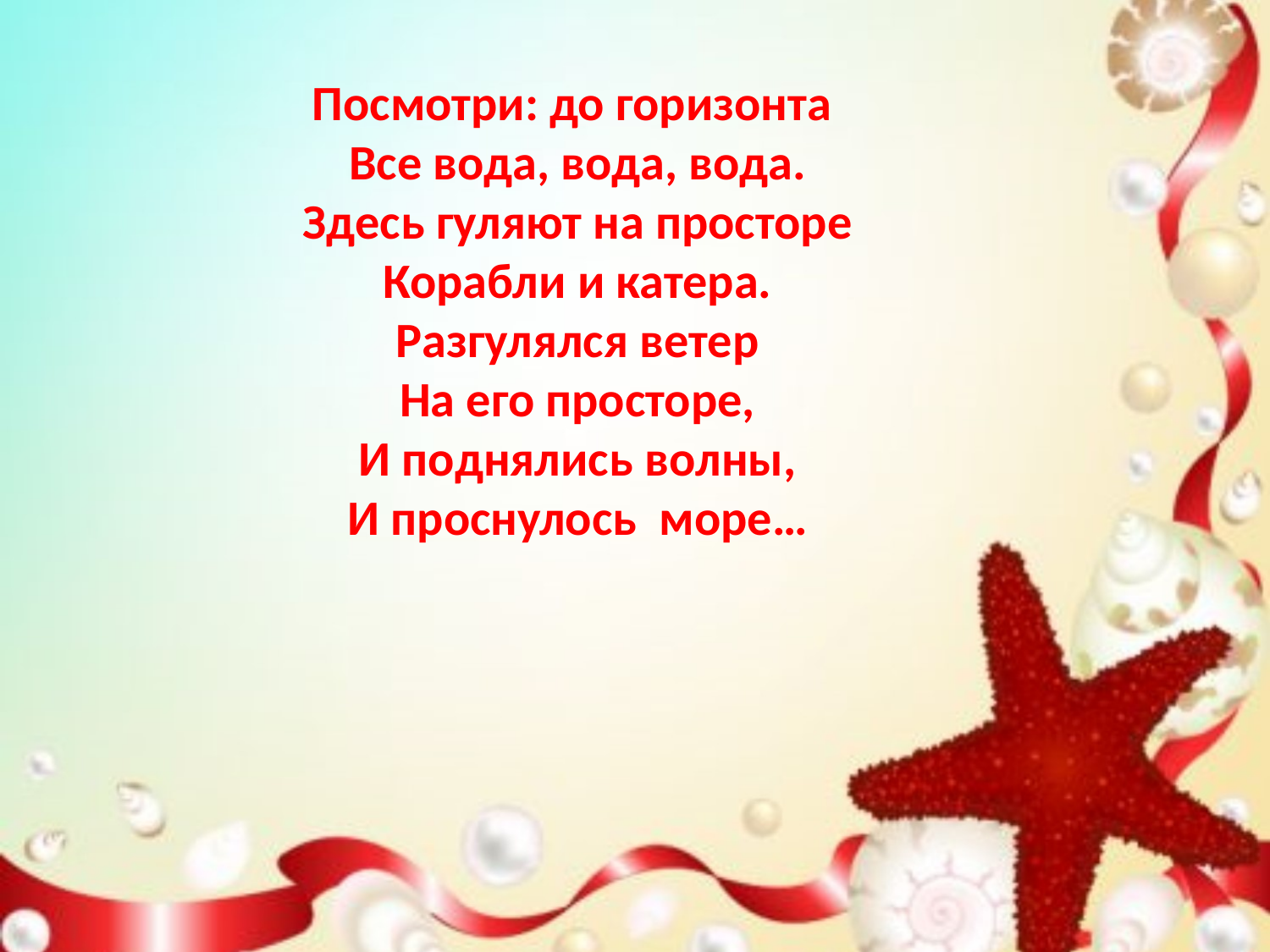

Посмотри: до горизонта
 Все вода, вода, вода.
 Здесь гуляют на просторе
 Корабли и катера.
 Разгулялся ветер
 На его просторе,
 И поднялись волны,
 И проснулось  море…

#